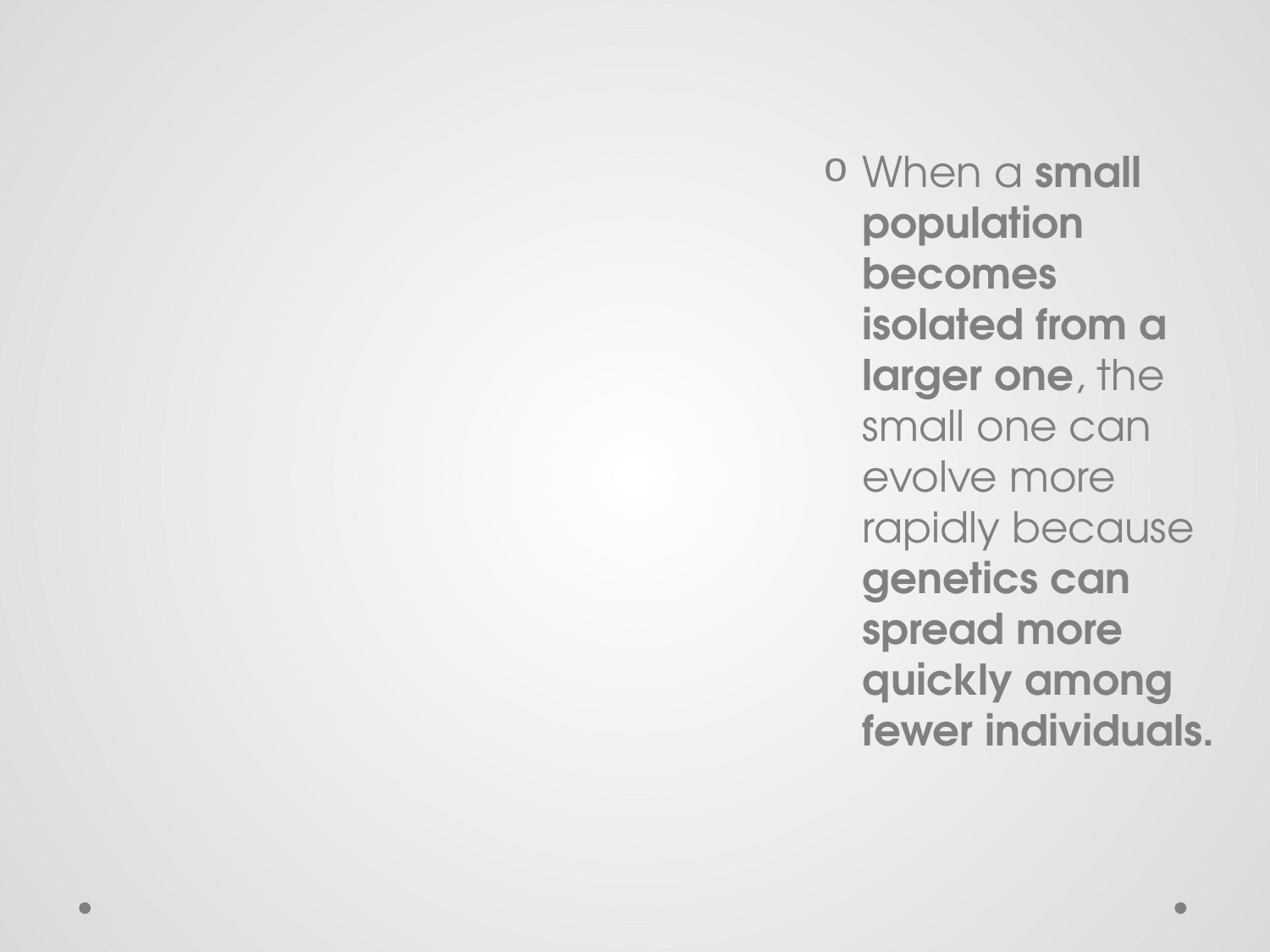

When a small population becomes isolated from a larger one, the small one can evolve more rapidly because genetics can spread more quickly among fewer individuals.